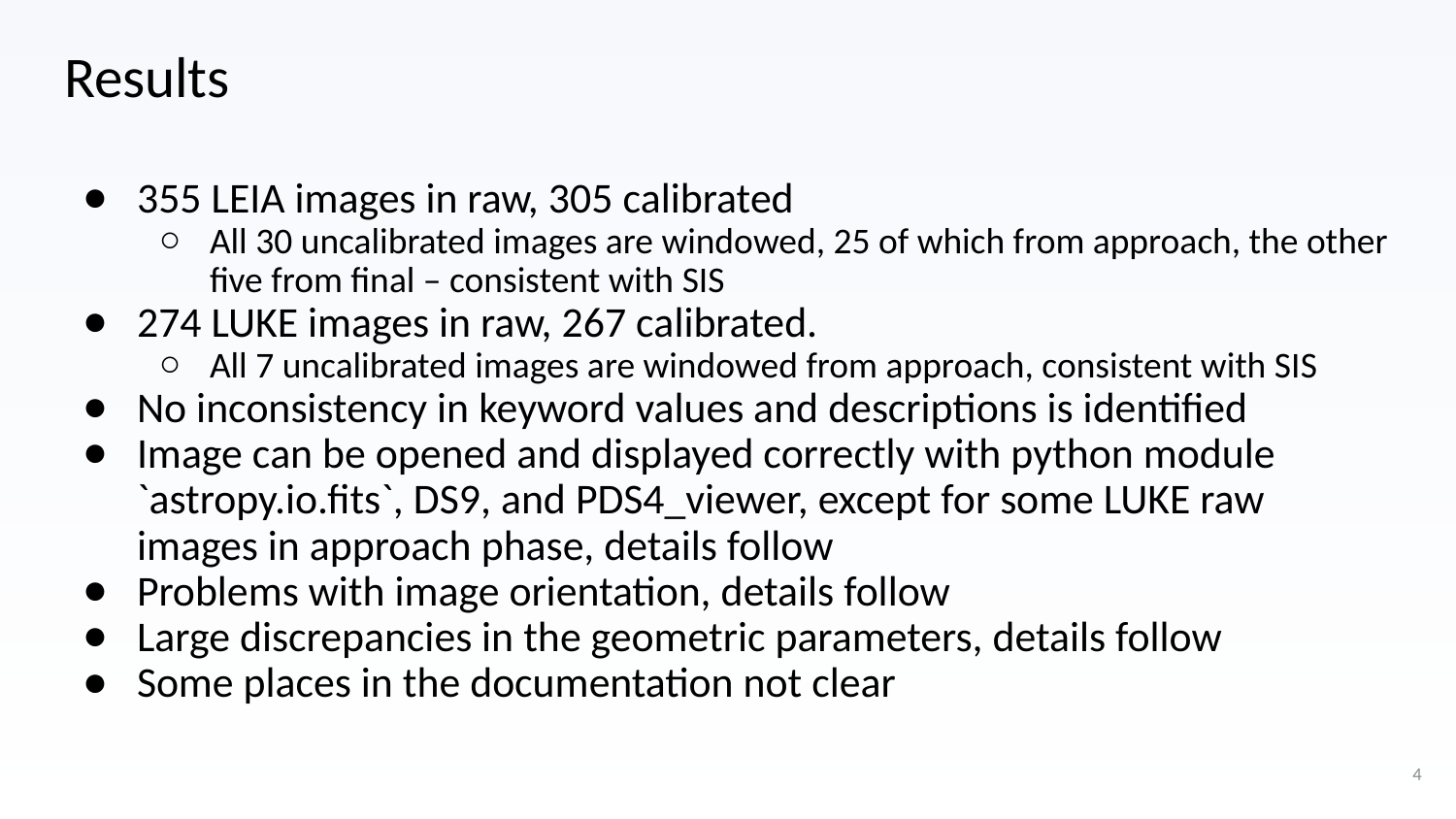

# Results
355 LEIA images in raw, 305 calibrated
All 30 uncalibrated images are windowed, 25 of which from approach, the other five from final – consistent with SIS
274 LUKE images in raw, 267 calibrated.
All 7 uncalibrated images are windowed from approach, consistent with SIS
No inconsistency in keyword values and descriptions is identified
Image can be opened and displayed correctly with python module `astropy.io.fits`, DS9, and PDS4_viewer, except for some LUKE raw images in approach phase, details follow
Problems with image orientation, details follow
Large discrepancies in the geometric parameters, details follow
Some places in the documentation not clear
4